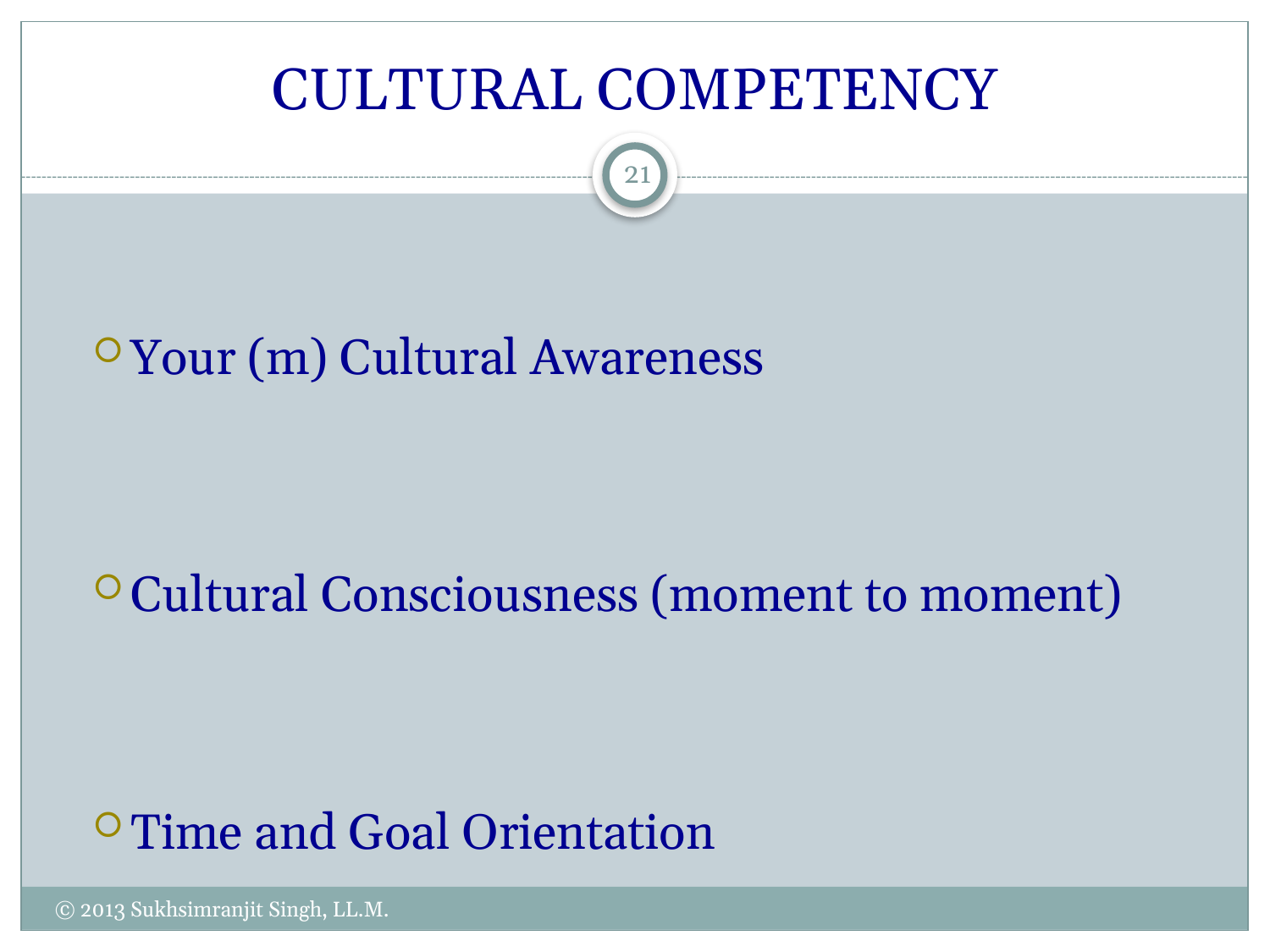

# CULTURAL COMPETENCY
21

Your (m) Cultural Awareness

Cultural Consciousness (moment to moment)

Time and Goal Orientation

© 2013 Sukhsimranjit Singh, LL.M.